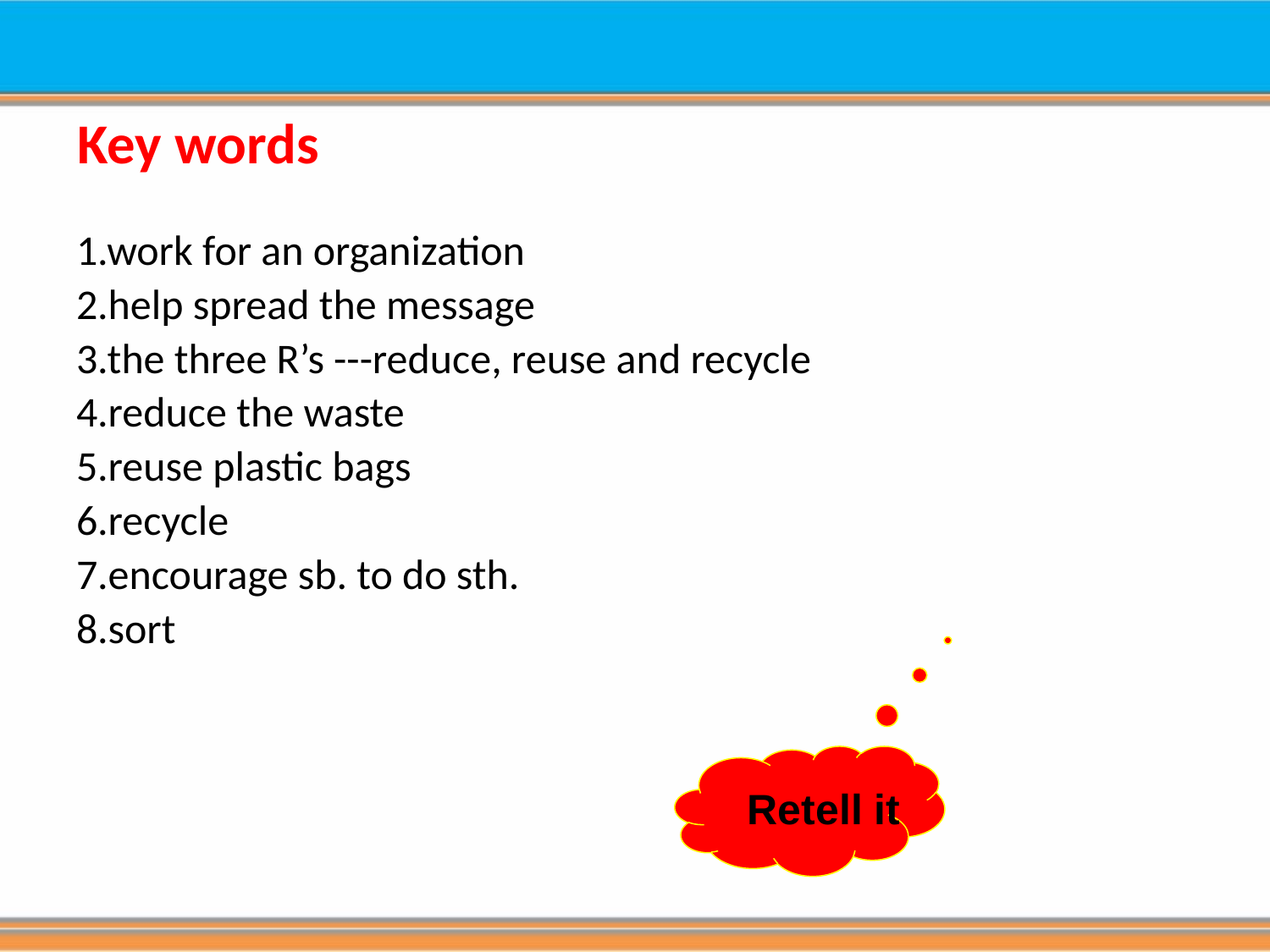

# Key words
1.work for an organization
2.help spread the message
3.the three R’s ---reduce, reuse and recycle
4.reduce the waste
5.reuse plastic bags
6.recycle
7.encourage sb. to do sth.
8.sort

Retell it